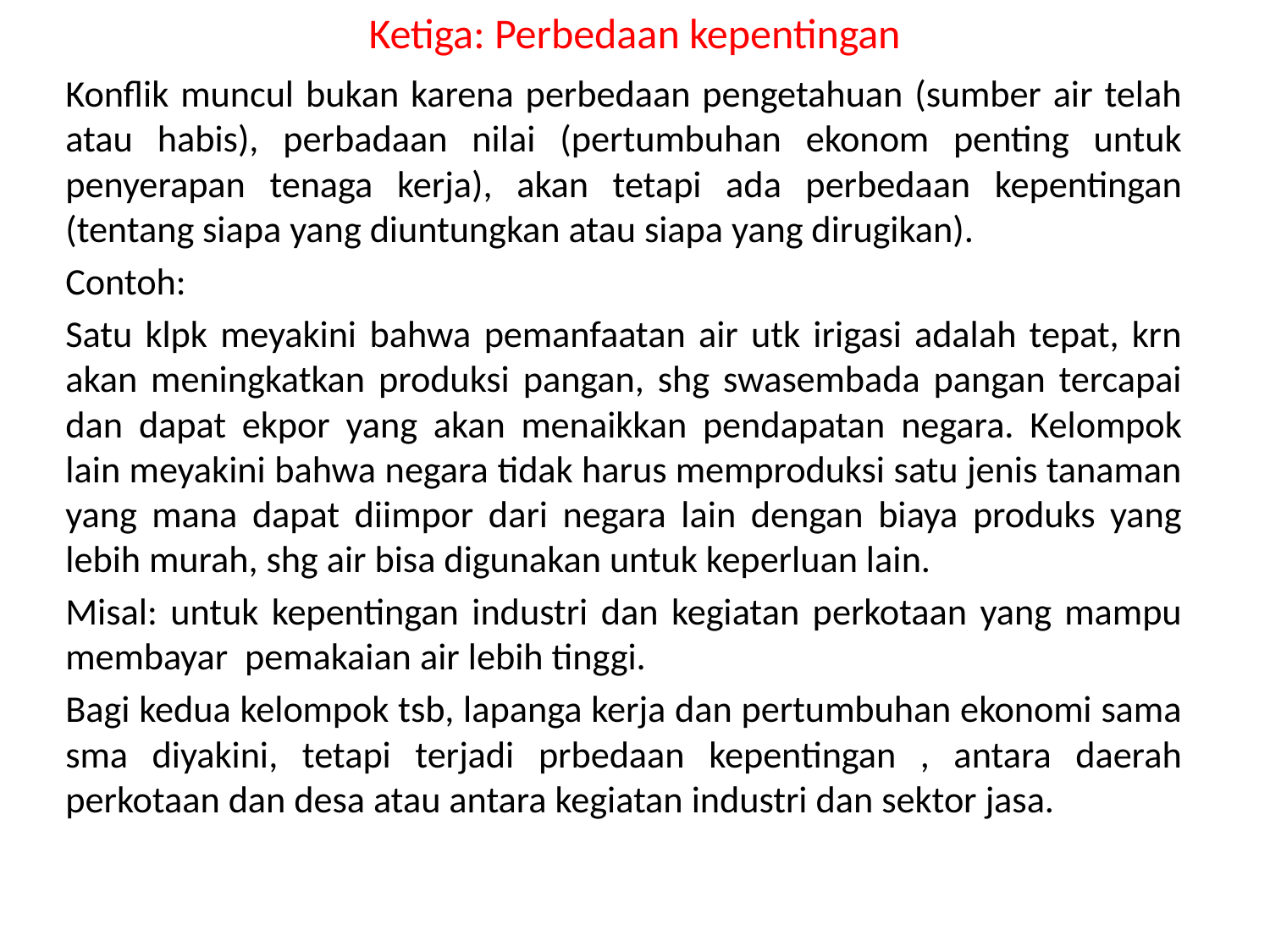

# Ketiga: Perbedaan kepentingan
Konflik muncul bukan karena perbedaan pengetahuan (sumber air telah atau habis), perbadaan nilai (pertumbuhan ekonom penting untuk penyerapan tenaga kerja), akan tetapi ada perbedaan kepentingan (tentang siapa yang diuntungkan atau siapa yang dirugikan).
Contoh:
Satu klpk meyakini bahwa pemanfaatan air utk irigasi adalah tepat, krn akan meningkatkan produksi pangan, shg swasembada pangan tercapai dan dapat ekpor yang akan menaikkan pendapatan negara. Kelompok lain meyakini bahwa negara tidak harus memproduksi satu jenis tanaman yang mana dapat diimpor dari negara lain dengan biaya produks yang lebih murah, shg air bisa digunakan untuk keperluan lain.
Misal: untuk kepentingan industri dan kegiatan perkotaan yang mampu membayar  pemakaian air lebih tinggi.
Bagi kedua kelompok tsb, lapanga kerja dan pertumbuhan ekonomi sama sma diyakini, tetapi terjadi prbedaan kepentingan , antara daerah perkotaan dan desa atau antara kegiatan industri dan sektor jasa.